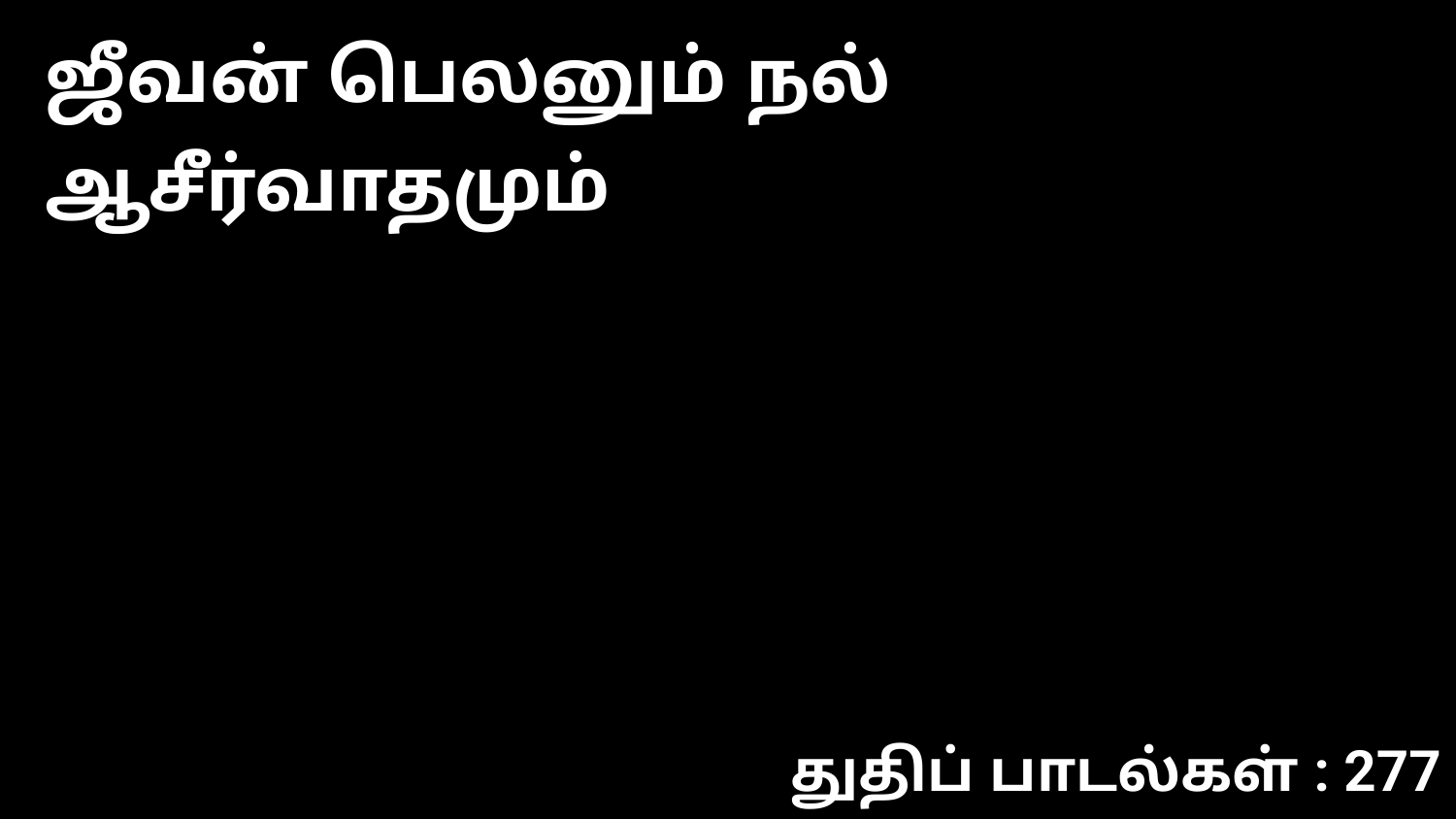

ஜீவன் பெலனும் நல் ஆசீர்வாதமும்
துதிப் பாடல்கள் : 277